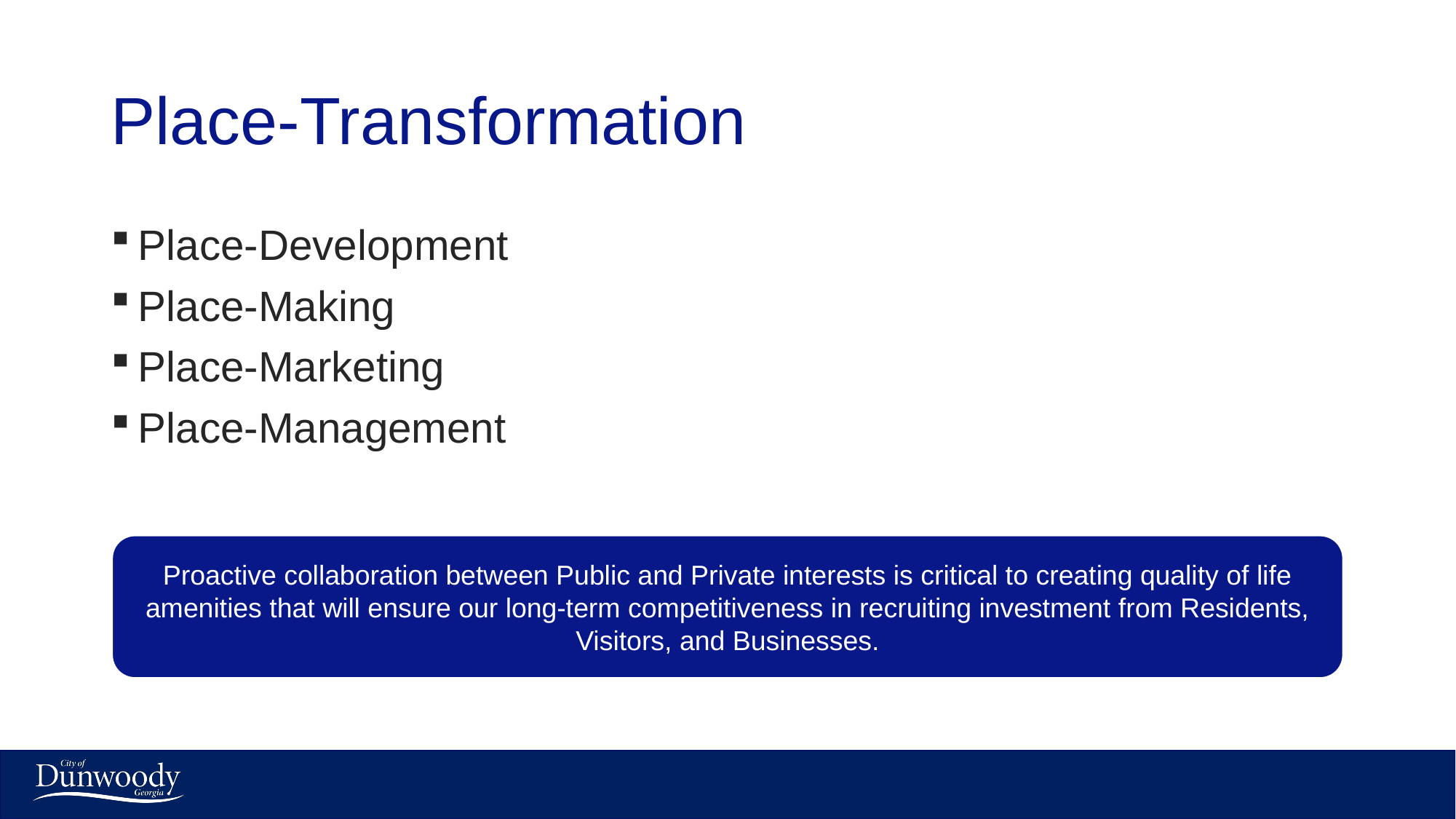

# Place-Transformation
Place-Development
Place-Making
Place-Marketing
Place-Management
Proactive collaboration between Public and Private interests is critical to creating quality of life amenities that will ensure our long-term competitiveness in recruiting investment from Residents, Visitors, and Businesses.